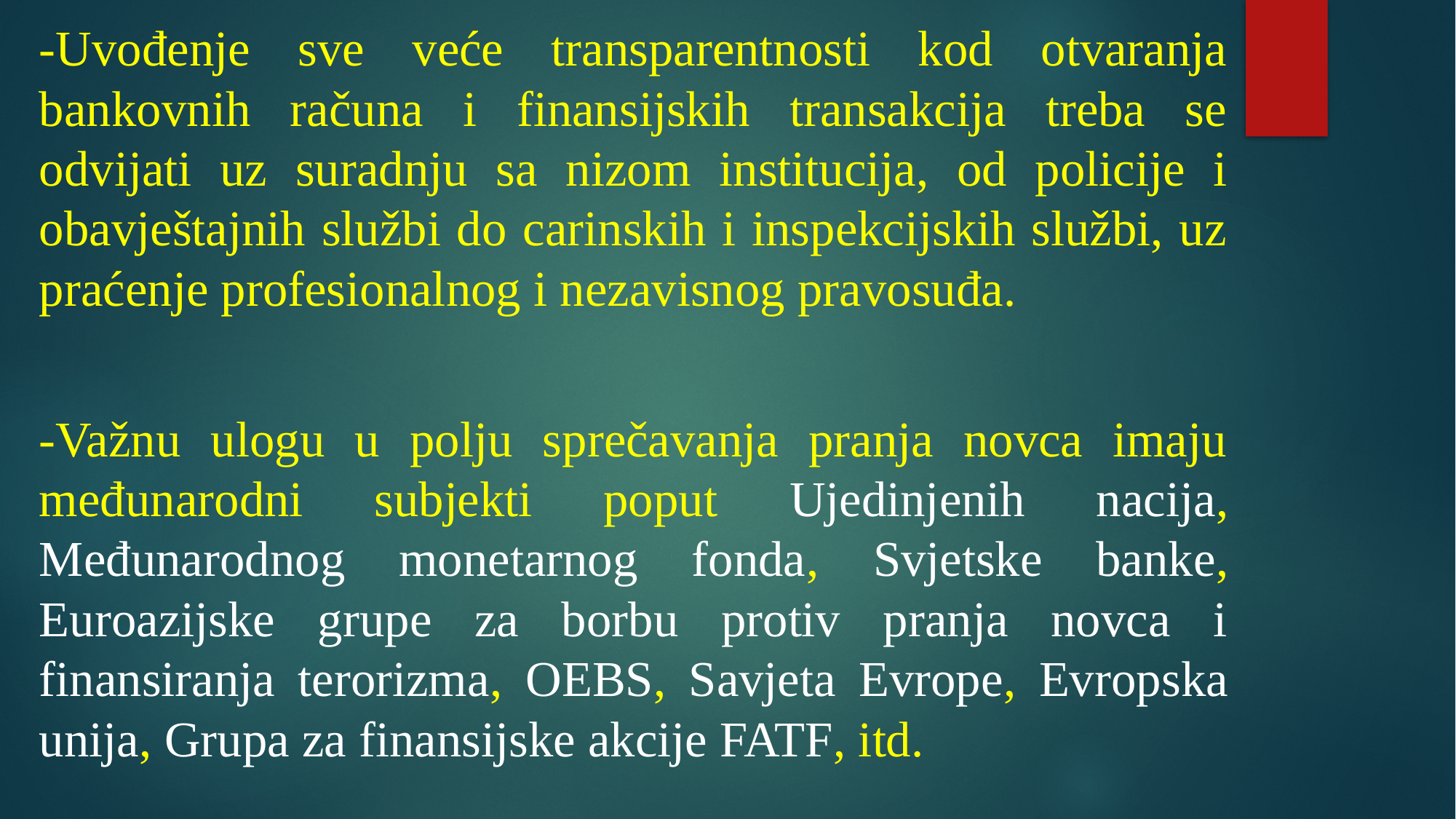

-Uvođenje sve veće transparentnosti kod otvaranja bankovnih računa i finansijskih transakcija treba se odvijati uz suradnju sa nizom institucija, od policije i obavještajnih službi do carinskih i inspekcijskih službi, uz praćenje profesionalnog i nezavisnog pravosuđa.

-Važnu ulogu u polju sprečavanja pranja novca imaju međunarodni subjekti poput Ujedinjenih nacija, Međunarodnog monetarnog fonda, Svjetske banke, Euroazijske grupe za borbu protiv pranja novca i finansiranja terorizma, OEBS, Savjeta Evrope, Evropska unija, Grupa za finansijske akcije FATF, itd.